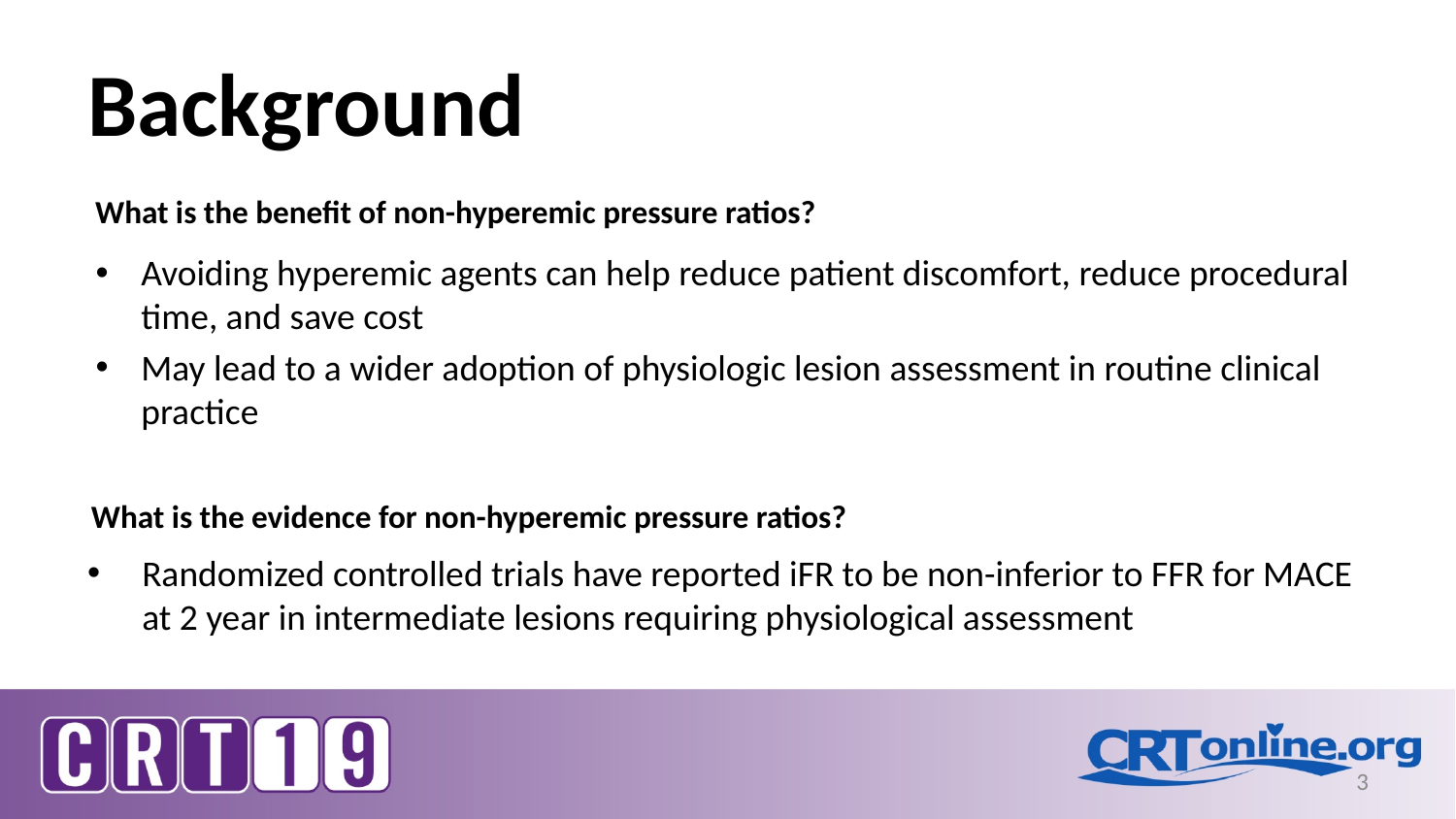

# Background
What is the benefit of non-hyperemic pressure ratios?
Avoiding hyperemic agents can help reduce patient discomfort, reduce procedural time, and save cost
May lead to a wider adoption of physiologic lesion assessment in routine clinical practice
What is the evidence for non-hyperemic pressure ratios?
Randomized controlled trials have reported iFR to be non-inferior to FFR for MACE at 2 year in intermediate lesions requiring physiological assessment
3